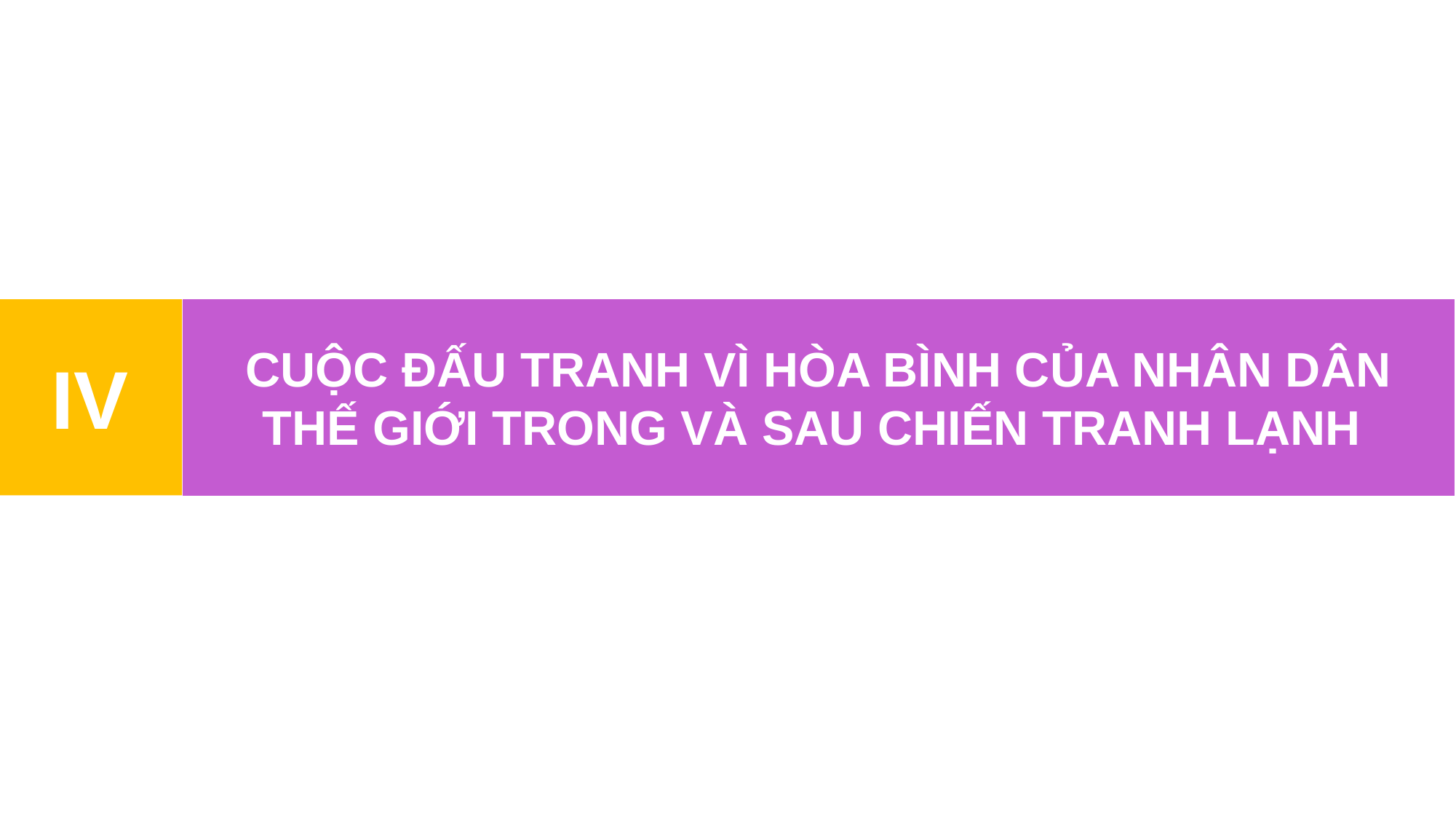

CUỘC ĐẤU TRANH VÌ HÒA BÌNH CỦA NHÂN DÂN THẾ GIỚI TRONG VÀ SAU CHIẾN TRANH LẠNH
IV